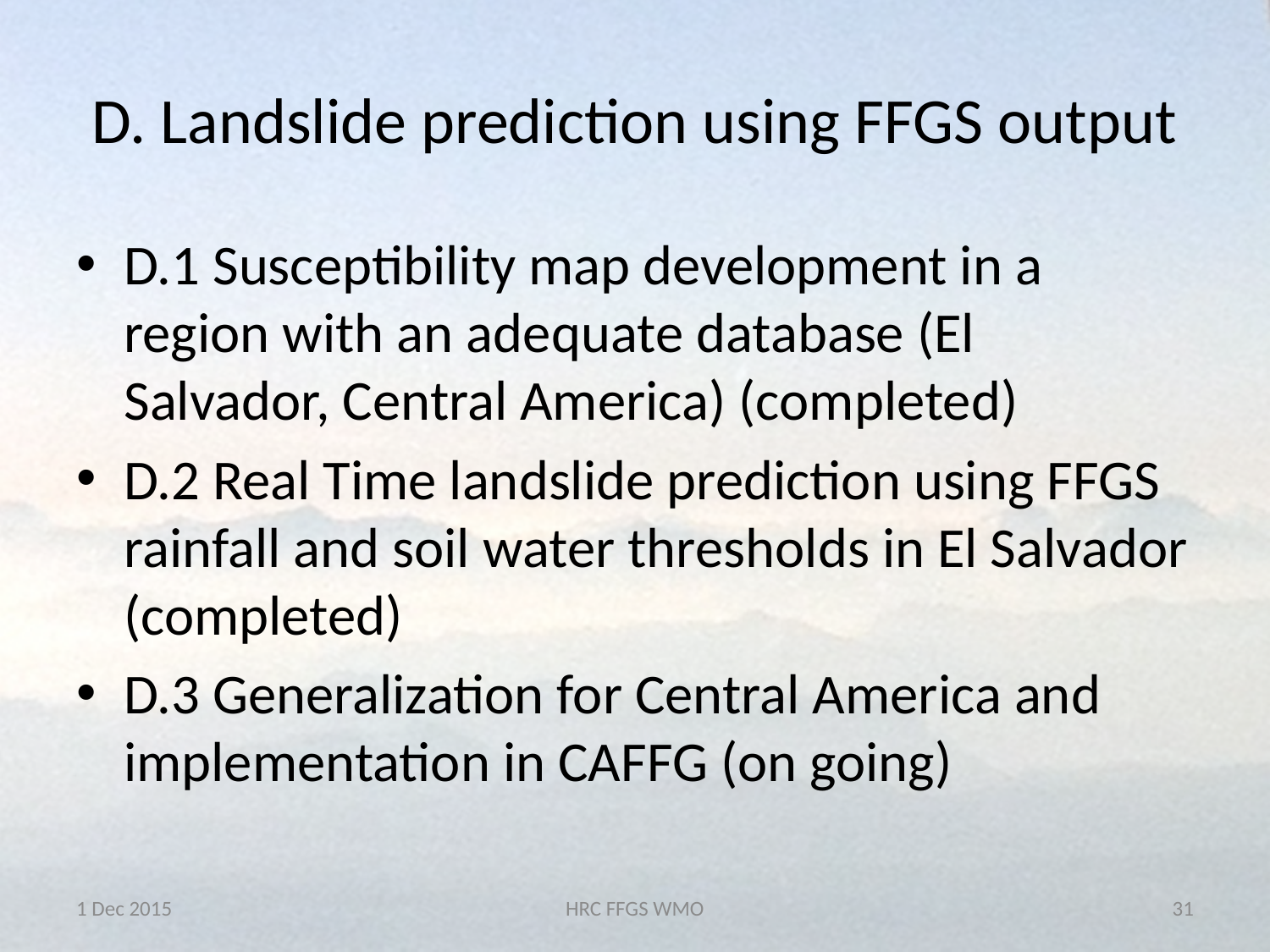

# D. Landslide prediction using FFGS output
D.1 Susceptibility map development in a region with an adequate database (El Salvador, Central America) (completed)
D.2 Real Time landslide prediction using FFGS rainfall and soil water thresholds in El Salvador (completed)
D.3 Generalization for Central America and implementation in CAFFG (on going)
1 Dec 2015
HRC FFGS WMO
31